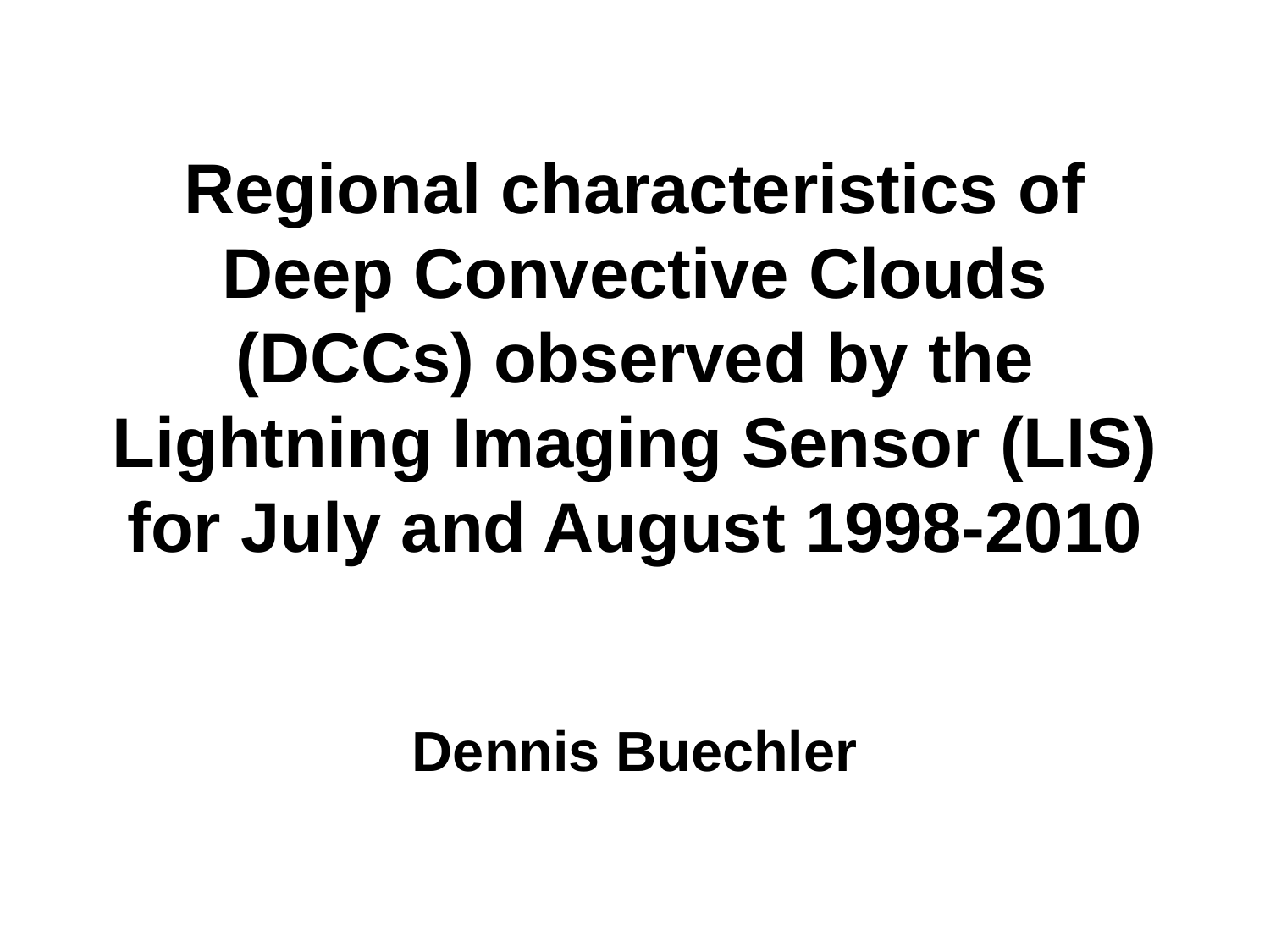

# Regional characteristics of Deep Convective Clouds (DCCs) observed by the Lightning Imaging Sensor (LIS) for July and August 1998-2010
Dennis Buechler